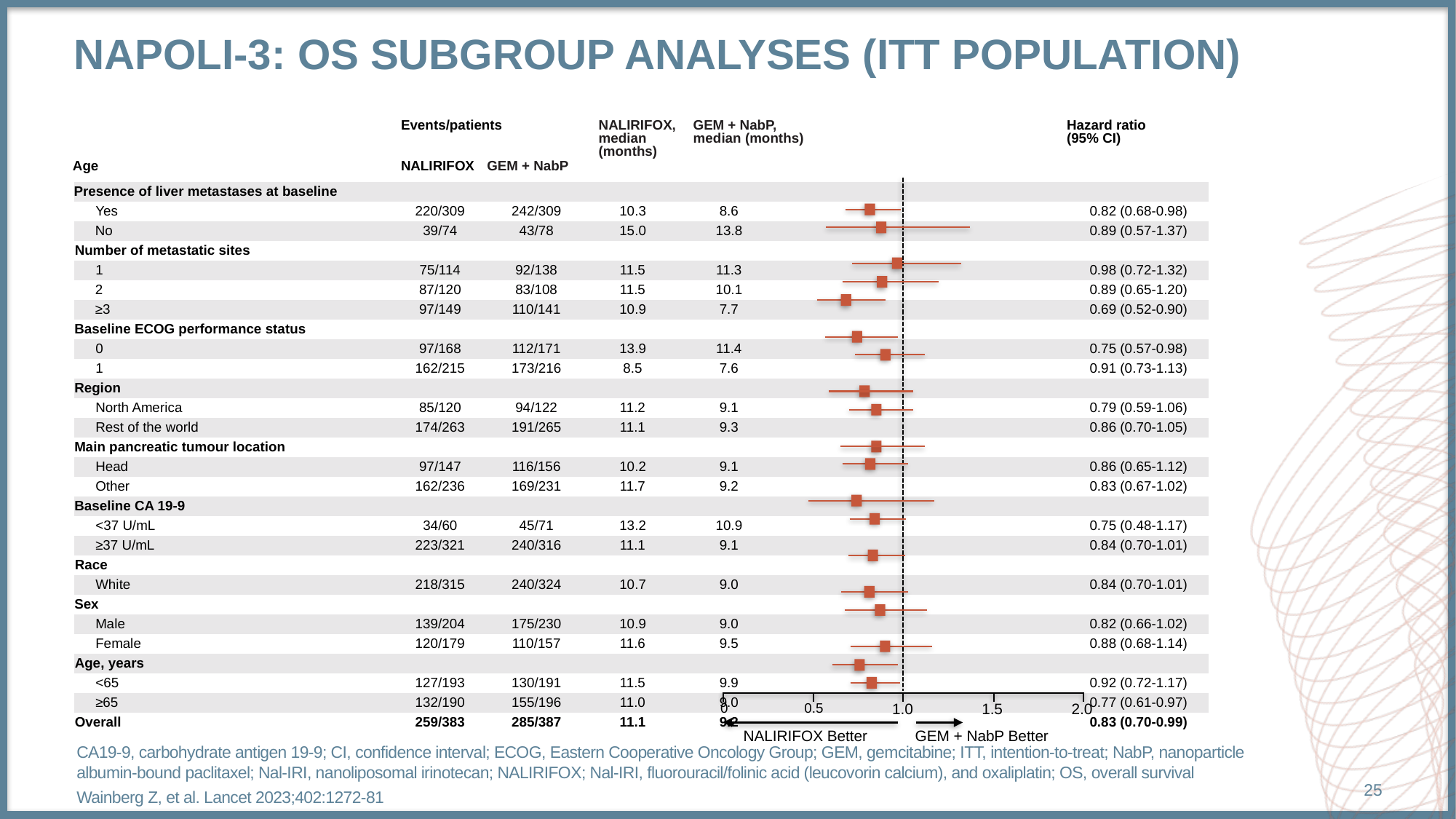

# NAPOLI-3: OS subgroup analyses (ITT population)
|  | Events/patients |  | NALIRIFOX, median (months) | GEM + NabP, median (months) |  | Hazard ratio (95% CI) |
| --- | --- | --- | --- | --- | --- | --- |
| Age | NALIRIFOX | GEM + NabP |  |  |  |  |
| Presence of liver metastases at baseline |  |  |  |  |  |  |
| --- | --- | --- | --- | --- | --- | --- |
| Yes | 220/309 | 242/309 | 10.3 | 8.6 |  | 0.82 (0.68-0.98) |
| No | 39/74 | 43/78 | 15.0 | 13.8 |  | 0.89 (0.57-1.37) |
| Number of metastatic sites |  |  |  |  |  |  |
| 1 | 75/114 | 92/138 | 11.5 | 11.3 |  | 0.98 (0.72-1.32) |
| 2 | 87/120 | 83/108 | 11.5 | 10.1 |  | 0.89 (0.65-1.20) |
| ≥3 | 97/149 | 110/141 | 10.9 | 7.7 |  | 0.69 (0.52-0.90) |
| Baseline ECOG performance status |  |  |  |  |  |  |
| 0 | 97/168 | 112/171 | 13.9 | 11.4 |  | 0.75 (0.57-0.98) |
| 1 | 162/215 | 173/216 | 8.5 | 7.6 |  | 0.91 (0.73-1.13) |
| Region |  |  |  |  |  |  |
| North America | 85/120 | 94/122 | 11.2 | 9.1 |  | 0.79 (0.59-1.06) |
| Rest of the world | 174/263 | 191/265 | 11.1 | 9.3 |  | 0.86 (0.70-1.05) |
| Main pancreatic tumour location |  |  |  |  |  |  |
| Head | 97/147 | 116/156 | 10.2 | 9.1 |  | 0.86 (0.65-1.12) |
| Other | 162/236 | 169/231 | 11.7 | 9.2 |  | 0.83 (0.67-1.02) |
| Baseline CA 19-9 |  |  |  |  |  |  |
| <37 U/mL | 34/60 | 45/71 | 13.2 | 10.9 |  | 0.75 (0.48-1.17) |
| ≥37 U/mL | 223/321 | 240/316 | 11.1 | 9.1 |  | 0.84 (0.70-1.01) |
| Race |  |  |  |  |  |  |
| White | 218/315 | 240/324 | 10.7 | 9.0 |  | 0.84 (0.70-1.01) |
| Sex |  |  |  |  |  |  |
| Male | 139/204 | 175/230 | 10.9 | 9.0 |  | 0.82 (0.66-1.02) |
| Female | 120/179 | 110/157 | 11.6 | 9.5 |  | 0.88 (0.68-1.14) |
| Age, years |  |  |  |  |  |  |
| <65 | 127/193 | 130/191 | 11.5 | 9.9 |  | 0.92 (0.72-1.17) |
| ≥65 | 132/190 | 155/196 | 11.0 | 9.0 |  | 0.77 (0.61-0.97) |
| Overall | 259/383 | 285/387 | 11.1 | 9.2 |  | 0.83 (0.70-0.99) |

0
0.5
1.0
1.5
2.0
NALIRIFOX Better
GEM + NabP Better
CA19-9, carbohydrate antigen 19-9; CI, confidence interval; ECOG, Eastern Cooperative Oncology Group; GEM, gemcitabine; ITT, intention-to-treat; NabP, nanoparticle albumin-bound paclitaxel; Nal-IRI, nanoliposomal irinotecan; NALIRIFOX; Nal-IRI, fluorouracil/folinic acid (leucovorin calcium), and oxaliplatin; OS, overall survival
Wainberg Z, et al. Lancet 2023;402:1272-81
25